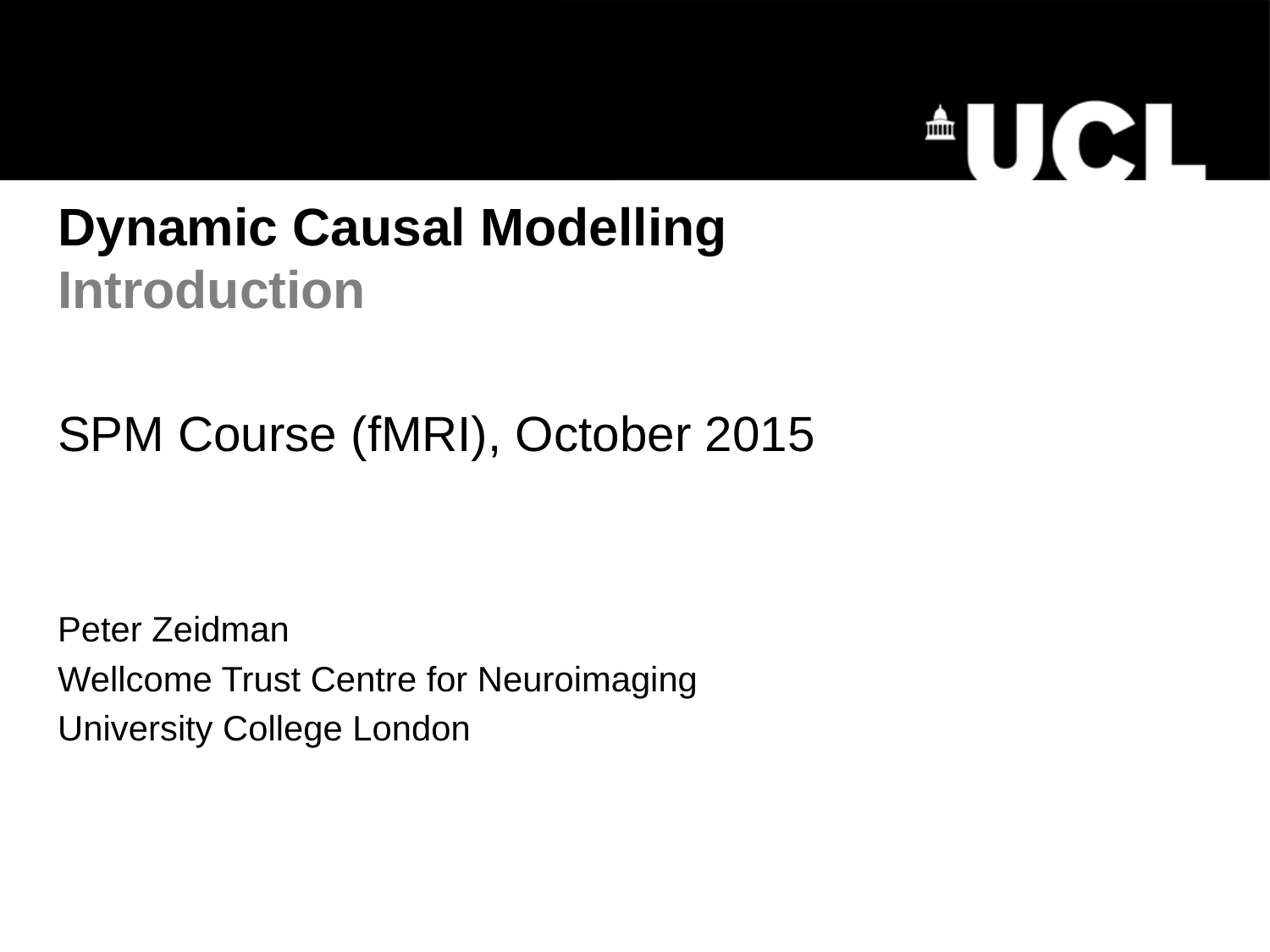

# Dynamic Causal Modelling Introduction
SPM Course (fMRI), October 2015

Peter Zeidman
Wellcome Trust Centre for Neuroimaging
University College London